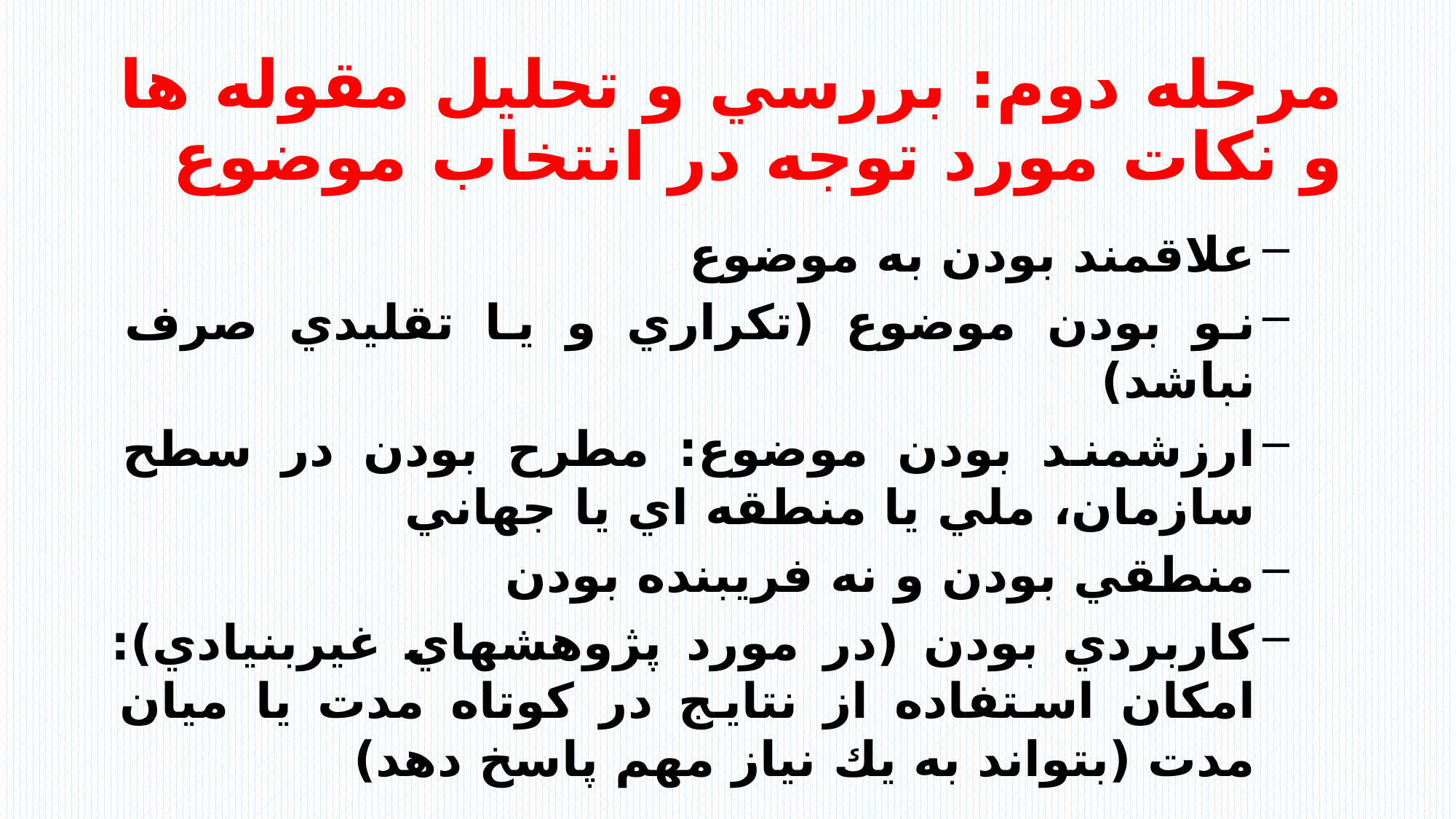

# مرحله دوم: بررسي و تحليل مقوله ها و نكات مورد توجه در انتخاب موضوع
علاقمند بودن به موضوع
نو بودن موضوع (تكراري و يا تقليدي صرف نباشد)
ارزشمند بودن موضوع: مطرح بودن در سطح سازمان، ملي يا منطقه اي يا جهاني
منطقي بودن و نه فريبنده بودن
كاربردي بودن (در مورد پژوهشهاي غيربنيادي): امكان استفاده از نتايج در كوتاه مدت يا ميان مدت (بتواند به يك نياز مهم پاسخ دهد)